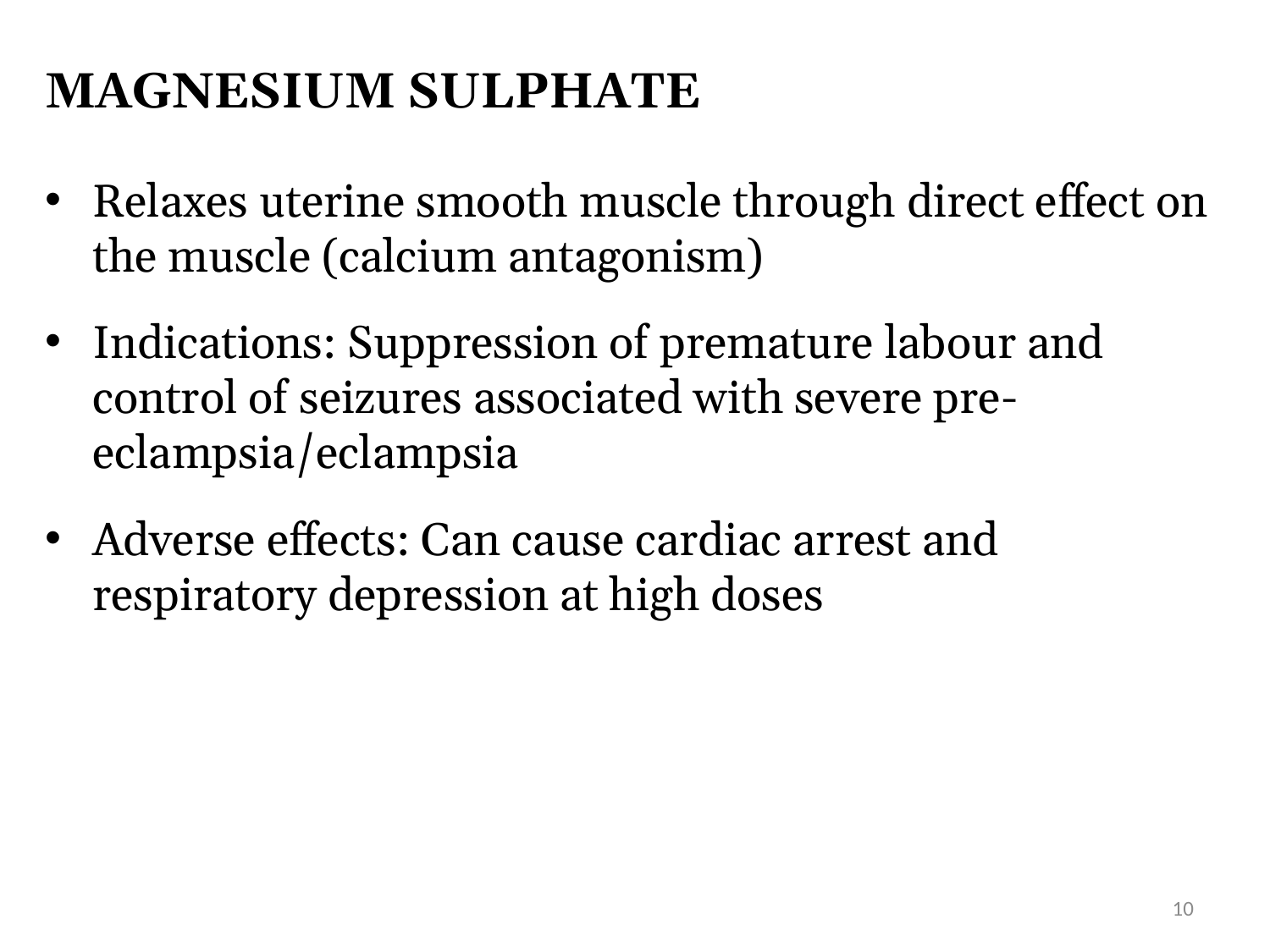

# Magnesium sulphate
Relaxes uterine smooth muscle through direct effect on the muscle (calcium antagonism)
Indications: Suppression of premature labour and control of seizures associated with severe pre-eclampsia/eclampsia
Adverse effects: Can cause cardiac arrest and respiratory depression at high doses
10